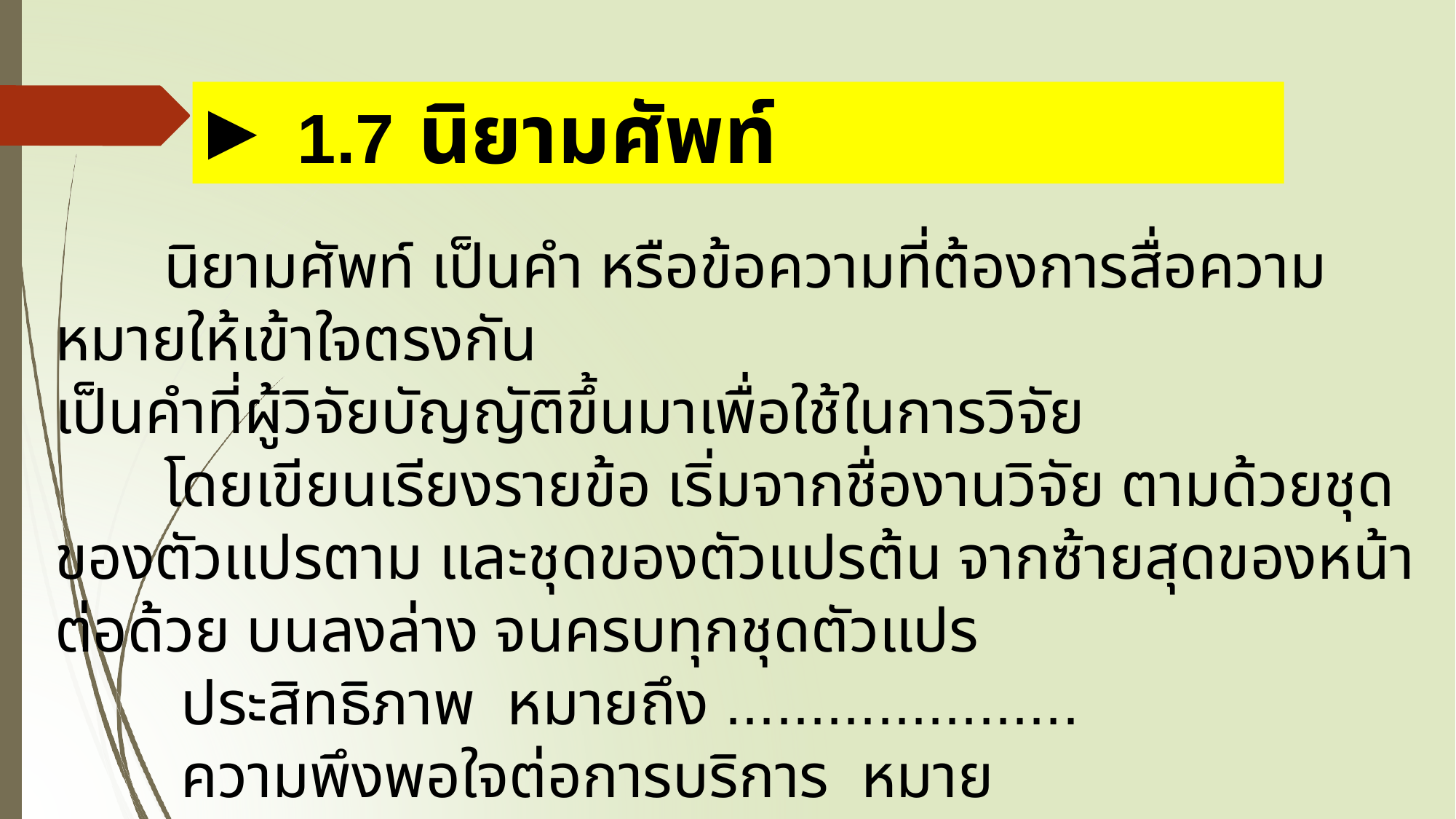

# 1.7 นิยามศัพท์
	นิยามศัพท์ เป็นคำ หรือข้อความที่ต้องการสื่อความหมายให้เข้าใจตรงกัน
เป็นคำที่ผู้วิจัยบัญญัติขึ้นมาเพื่อใช้ในการวิจัย
	โดยเขียนเรียงรายข้อ เริ่มจากชื่องานวิจัย ตามด้วยชุดของตัวแปรตาม และชุดของตัวแปรต้น จากซ้ายสุดของหน้า ต่อด้วย บนลงล่าง จนครบทุกชุดตัวแปร
        ประสิทธิภาพ  หมายถึง .....................
        ความพึงพอใจต่อการบริการ  หมายถึง ......................